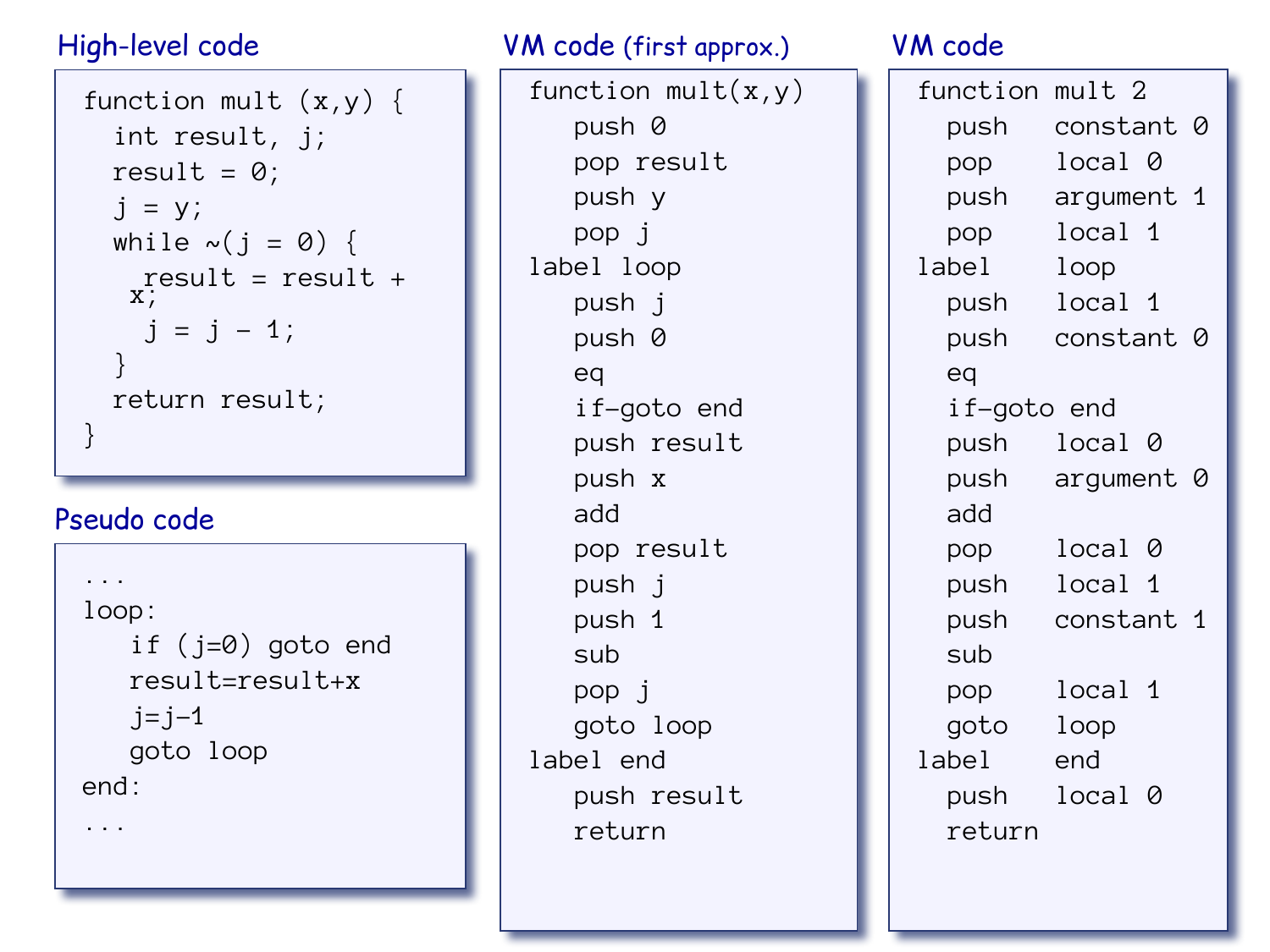

High-level code
function mult (x,y) {
  int result, j;
  result = 0;
  j = y;
  while ~(j = 0) {
    result = result + x;
    j = j - 1;
  }
  return result;
}

VM code (first approx.)
function mult(x,y)
   push 0
   pop result
   push y
   pop j
label loop
   push j
   push 0
   eq
   if-goto end
   push result
   push x
   add
   pop result
   push j
   push 1
   sub
   pop j
   goto loop
label end
   push result
   return
VM code
function mult 2
  push   constant 0
  pop    local 0
  push   argument 1
  pop    local 1
label    loop
  push   local 1
  push   constant 0
  eq
  if-goto end
  push   local 0
  push   argument 0
  add
  pop    local 0
  push   local 1
  push   constant 1
  sub
  pop    local 1
  goto   loop
label    end
  push   local 0
  return
Pseudo code
...
loop:
	if (j=0) goto end
	result=result+x
	j=j-1
	goto loop
end:
...